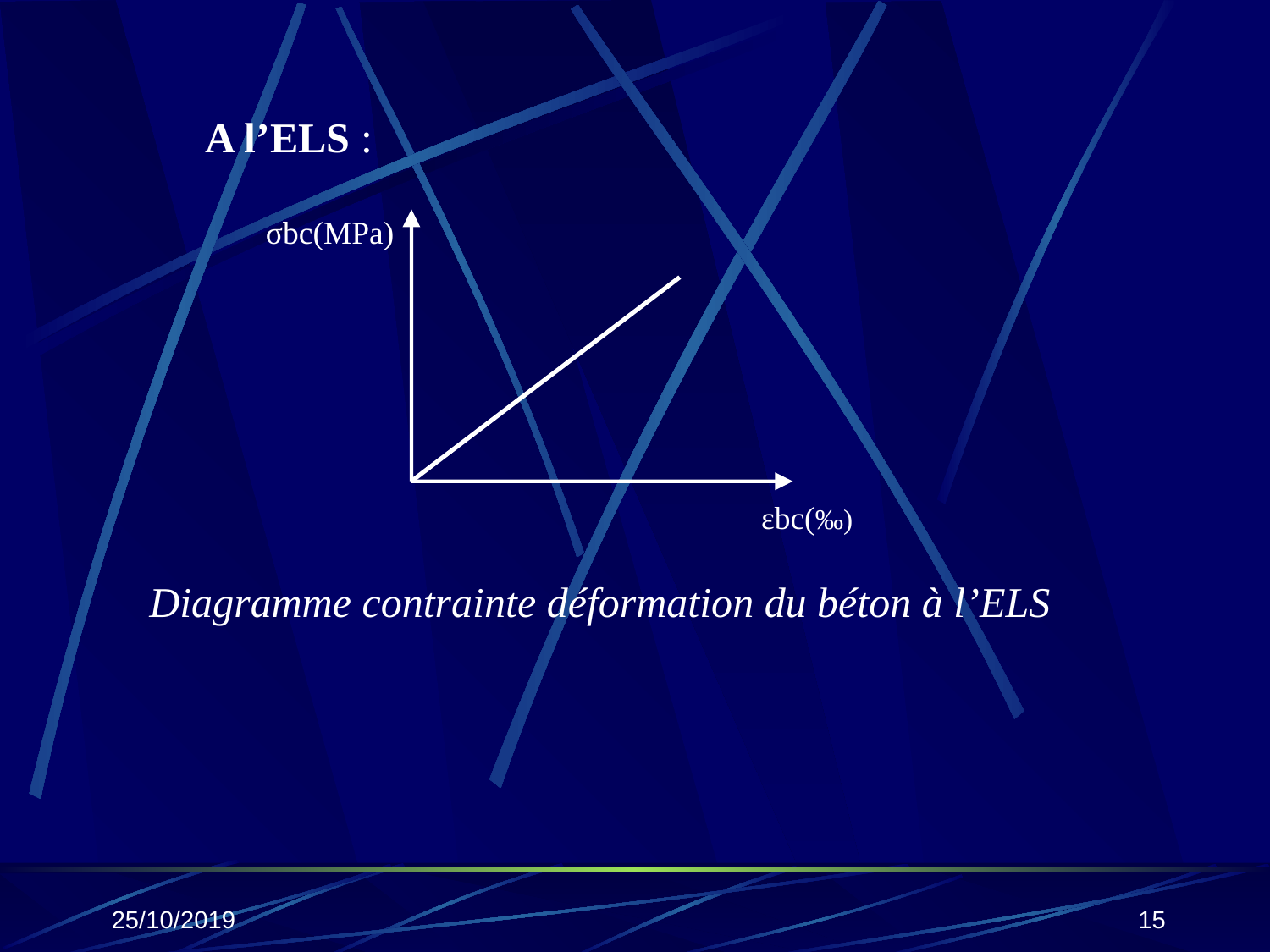

# A l’ELS :
σbc(MPa)

εbc(‰)
Diagramme contrainte déformation du béton à l’ELS

25/10/2019
15